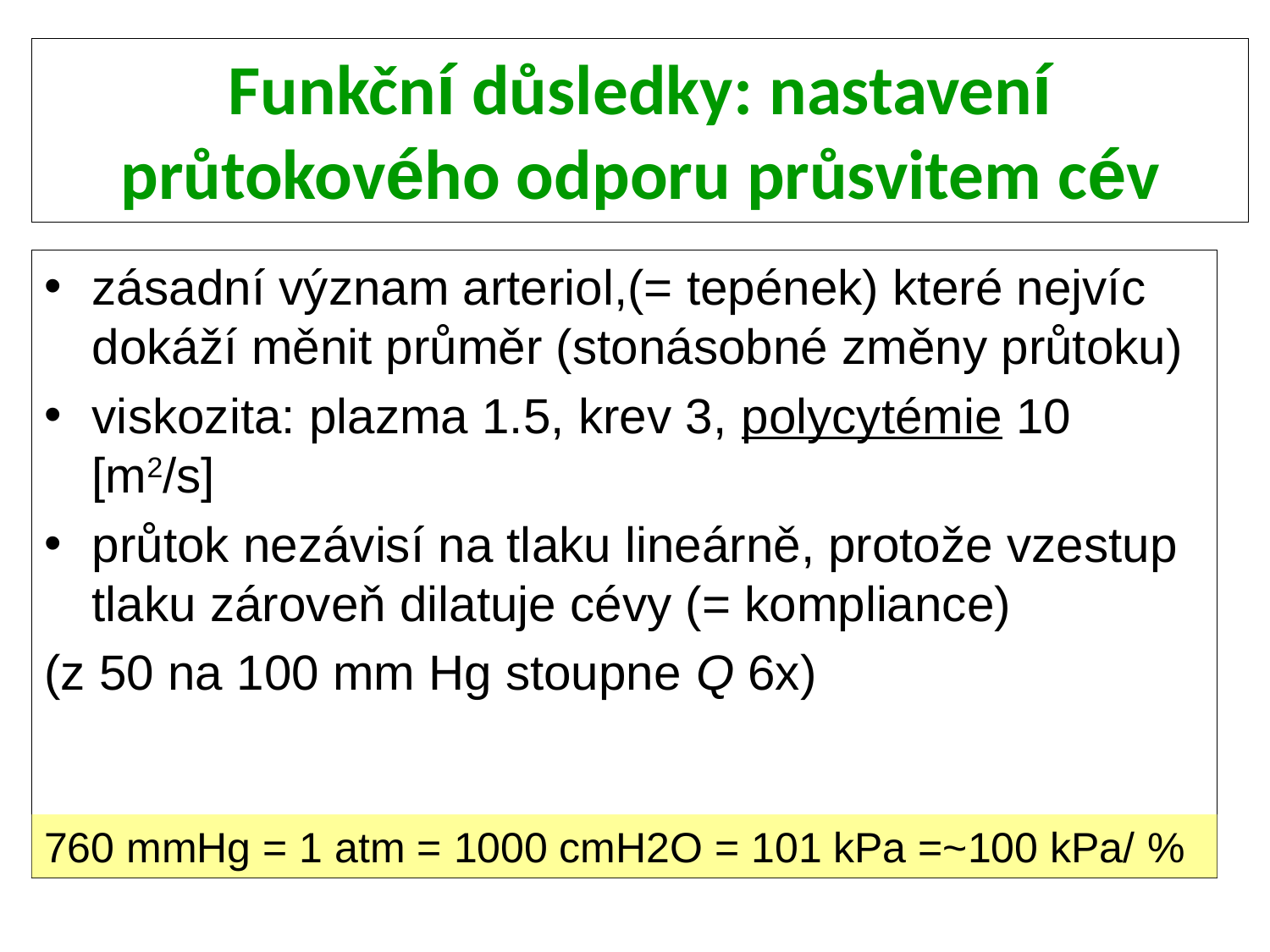

# Funkční důsledky: nastavení průtokového odporu průsvitem cév
zásadní význam arteriol,(= tepének) které nejvíc dokáží měnit průměr (stonásobné změny průtoku)
viskozita: plazma 1.5, krev 3, polycytémie 10 [m2/s]
průtok nezávisí na tlaku lineárně, protože vzestup tlaku zároveň dilatuje cévy (= kompliance)
(z 50 na 100 mm Hg stoupne Q 6x)
760 mmHg = 1 atm = 1000 cmH2O = 101 kPa =~100 kPa/ %